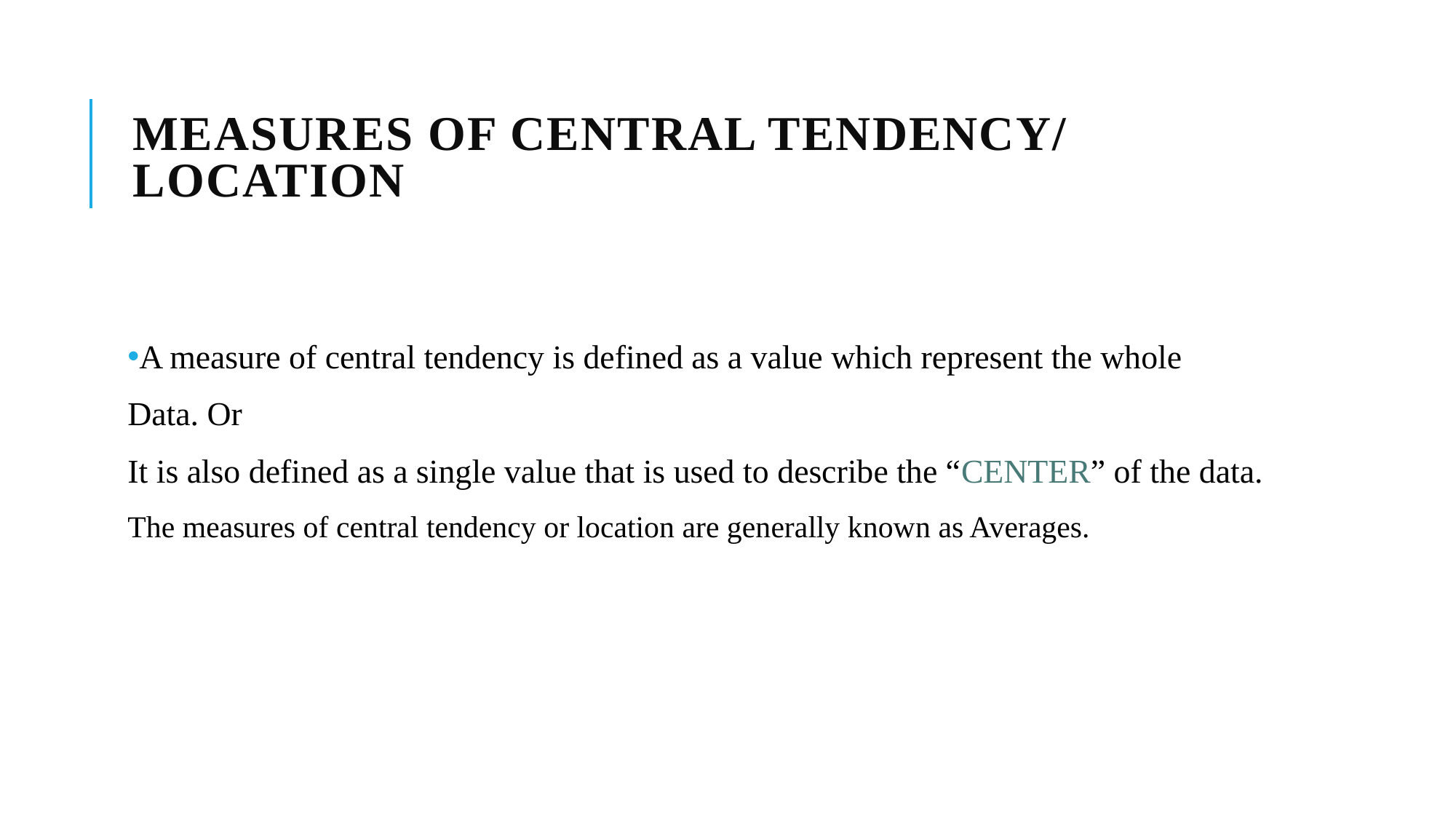

# Measures of central Tendency/ Location

A measure of central tendency is defined as a value which represent the whole
Data. Or
It is also defined as a single value that is used to describe the “CENTER” of the data.
The measures of central tendency or location are generally known as Averages.